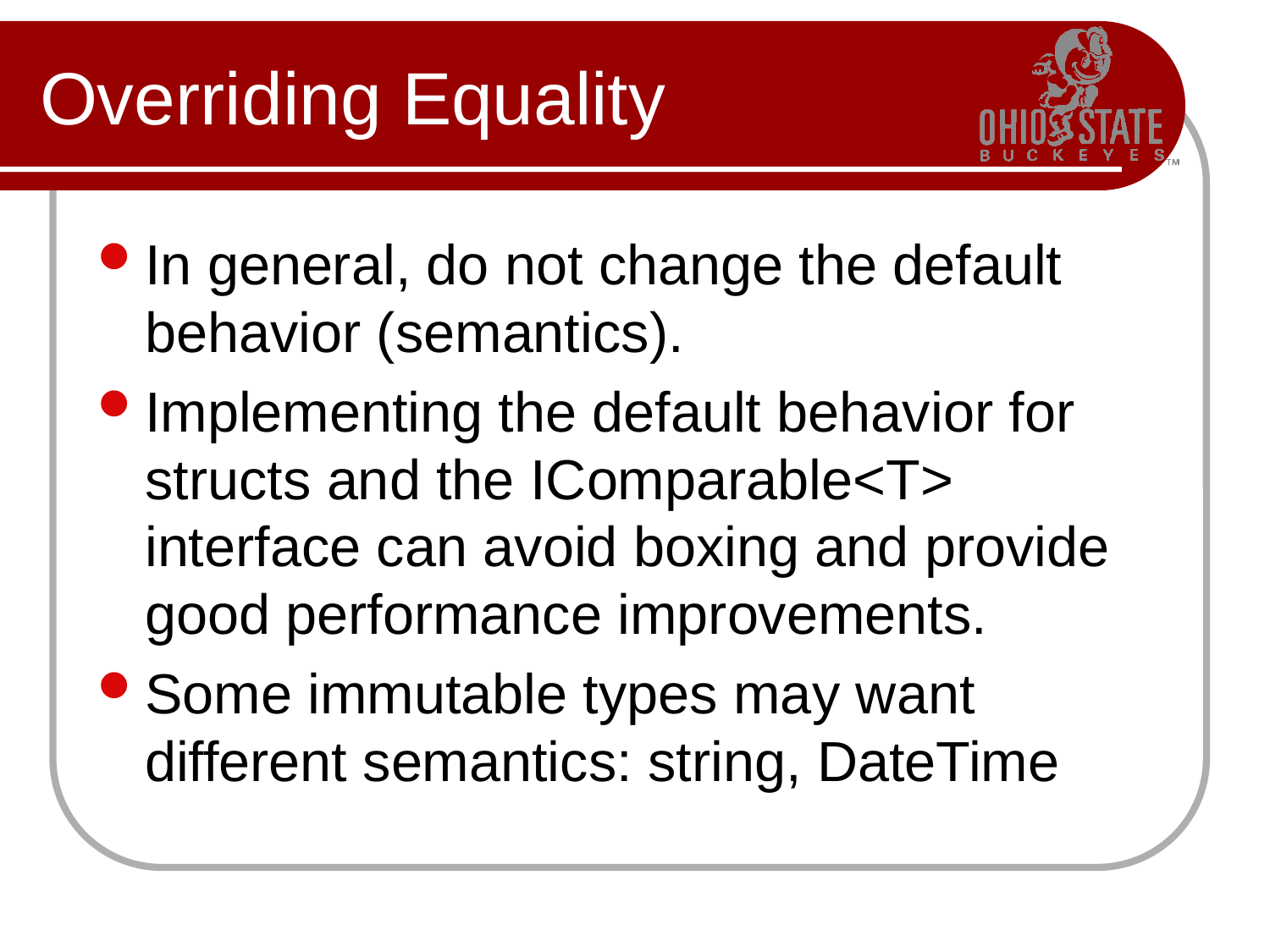

# Overriding Equality
In general, do not change the default behavior (semantics).
Implementing the default behavior for structs and the IComparable<T> interface can avoid boxing and provide good performance improvements.
Some immutable types may want different semantics: string, DateTime